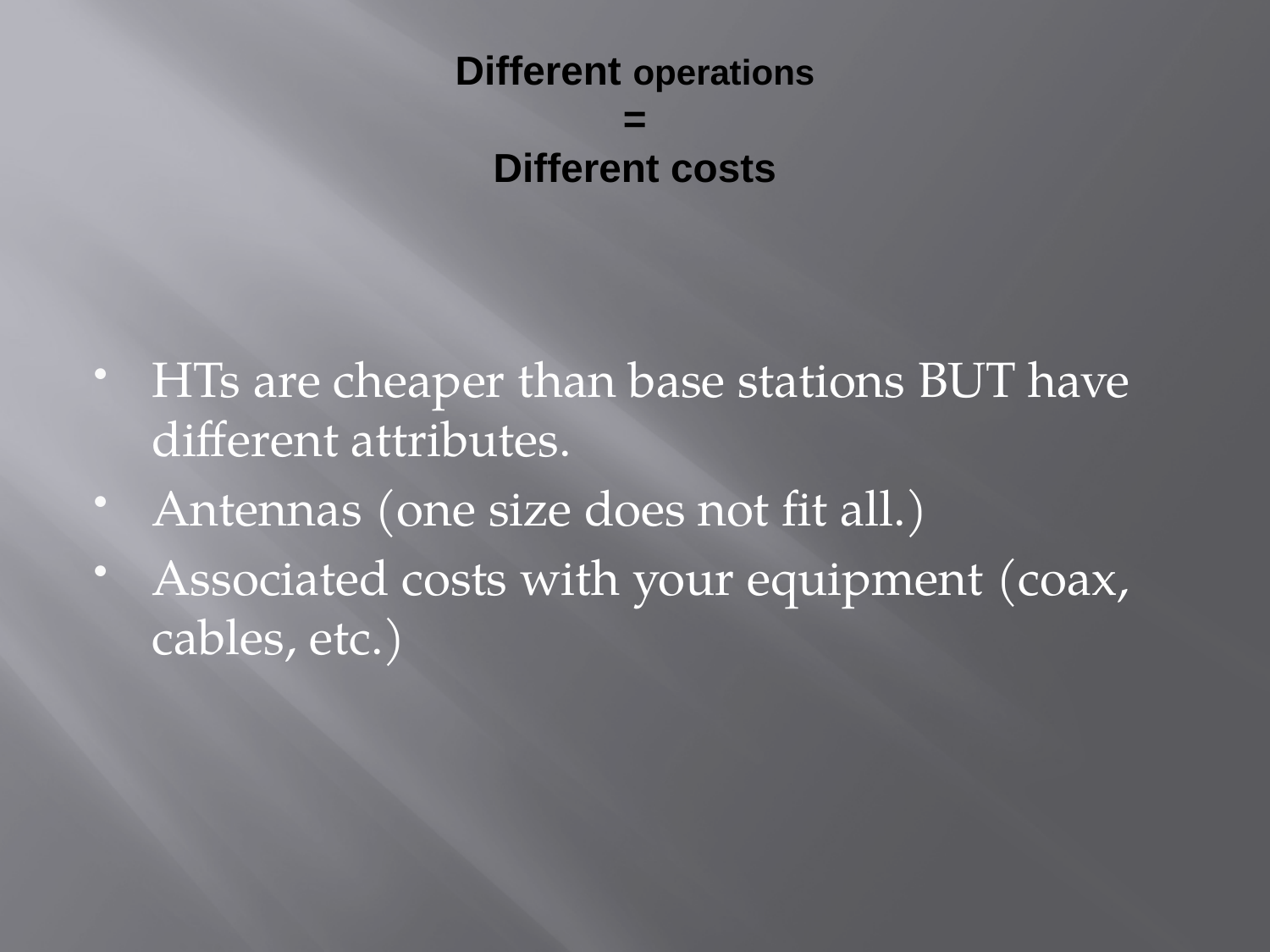

# Different operations = Different costs
HTs are cheaper than base stations BUT have different attributes.
Antennas (one size does not fit all.)
Associated costs with your equipment (coax, cables, etc.)